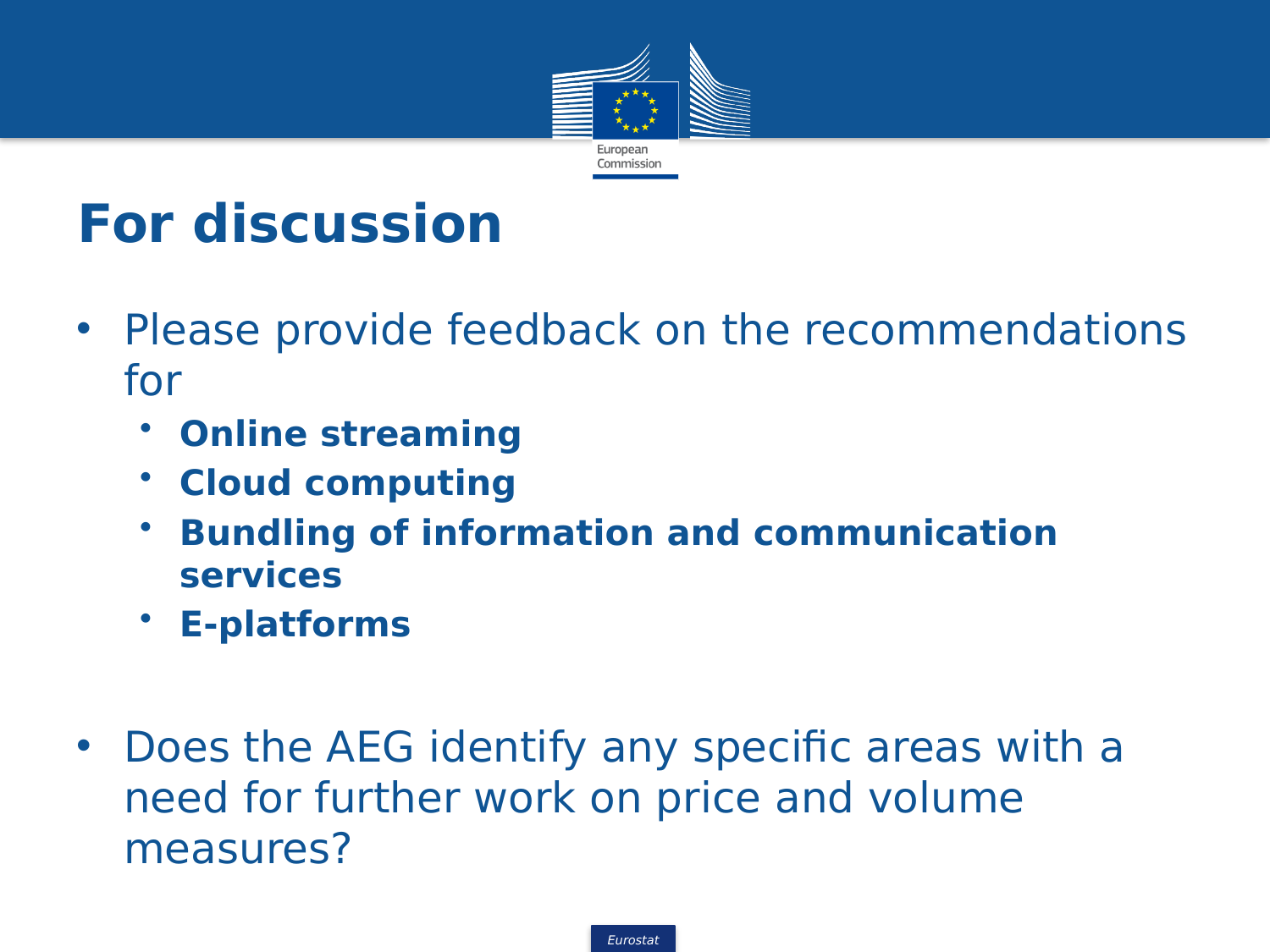

# For discussion
Please provide feedback on the recommendations for
Online streaming
Cloud computing
Bundling of information and communication services
E-platforms

Does the AEG identify any specific areas with a need for further work on price and volume measures?